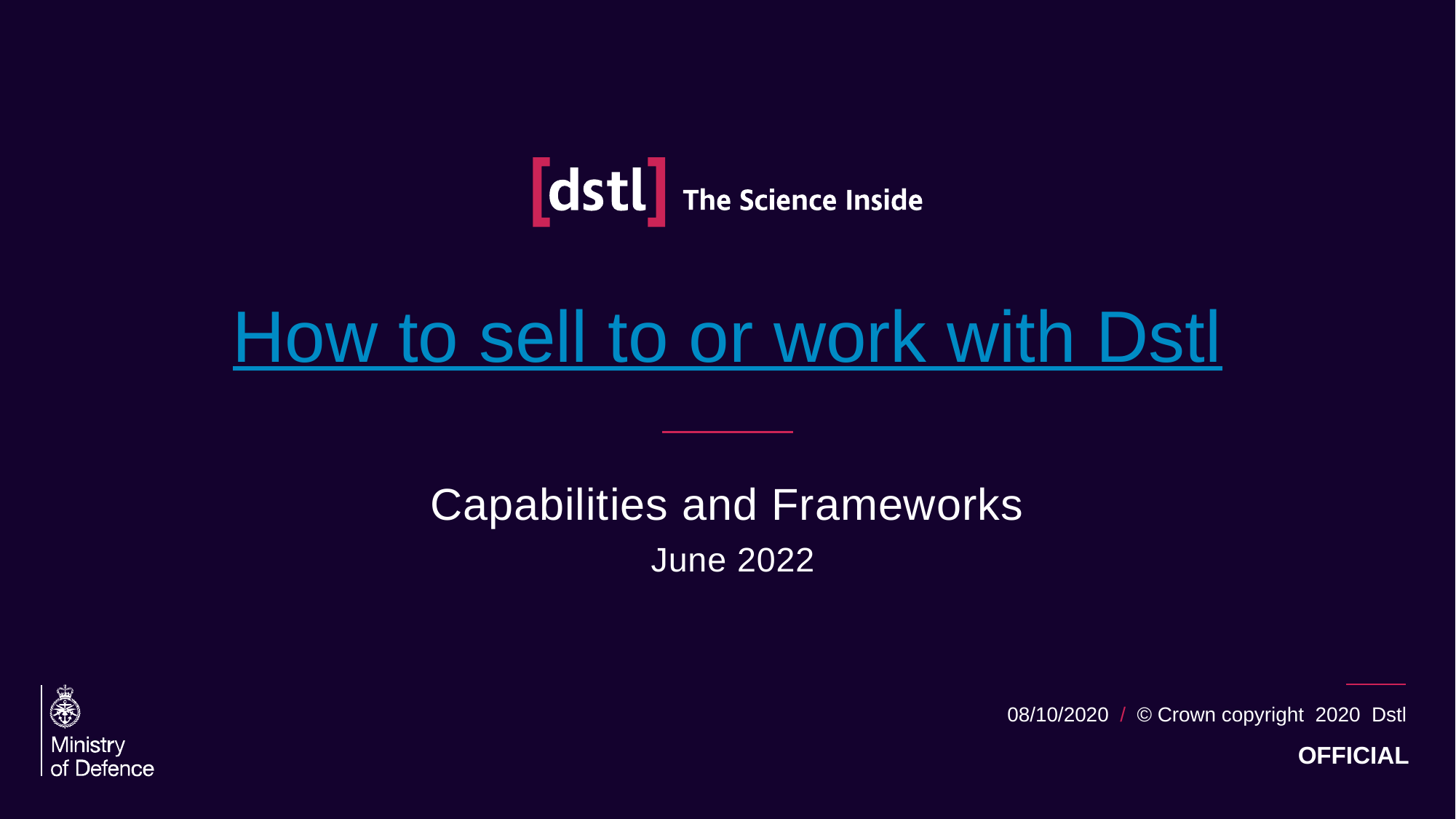

# How to sell to or work with Dstl
Capabilities and Frameworks
 June 2022
OFFICIAL